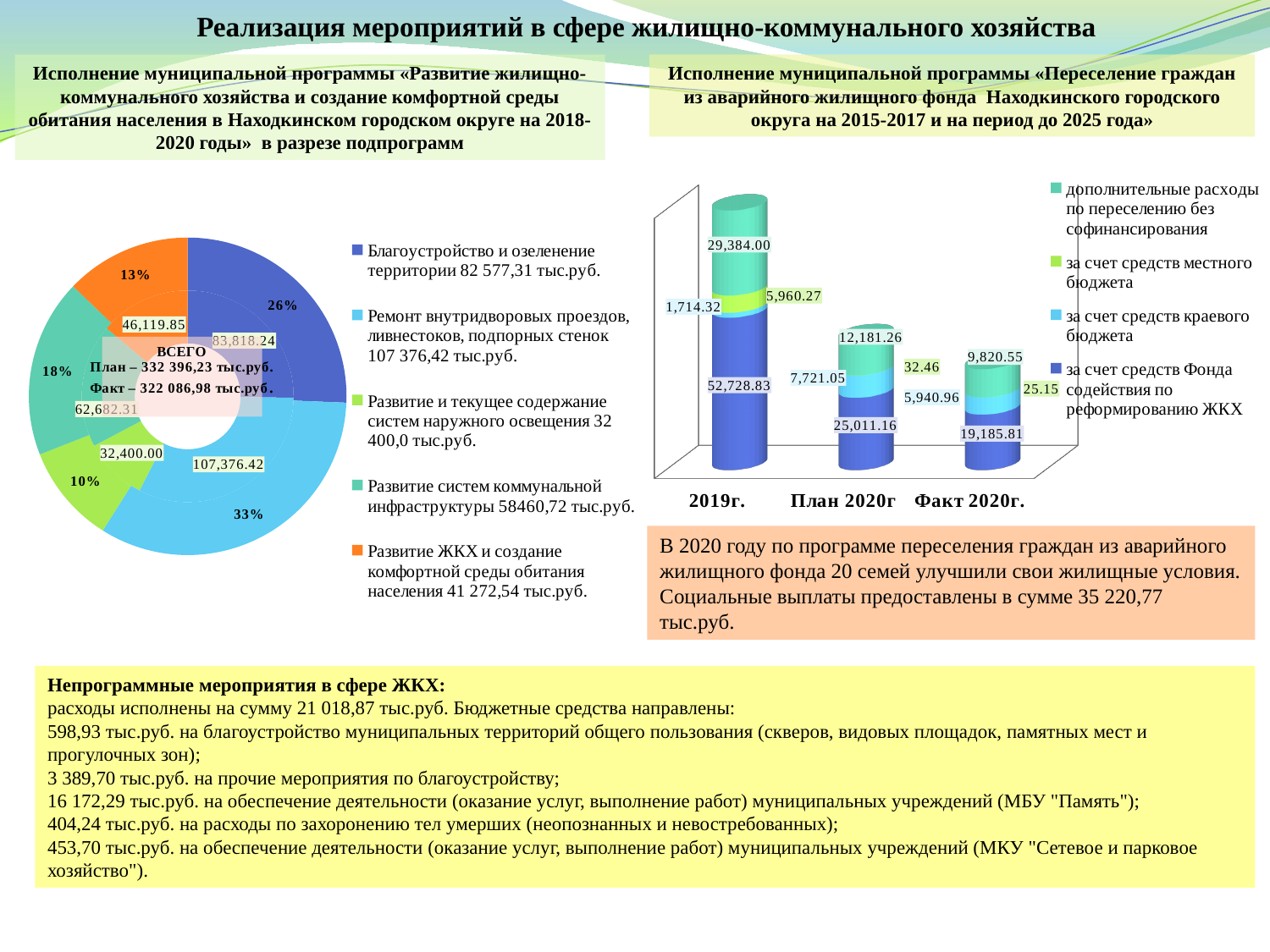

Реализация мероприятий в сфере жилищно-коммунального хозяйства
Исполнение муниципальной программы «Развитие жилищно-коммунального хозяйства и создание комфортной среды обитания населения в Находкинском городском округе на 2018-2020 годы»  в разрезе подпрограмм
Исполнение муниципальной программы «Переселение граждан из аварийного жилищного фонда  Находкинского городского округа на 2015-2017 и на период до 2025 года»

[unsupported chart]

### Chart

| Category |  |  |
|---|---|---|
| Благоустройство и озеленение территории 82 577,31 тыс.руб. | 83818.24 | 82577.31 |
| Ремонт внутридворовых проездов, ливнестоков, подпорных стенок 107 376,42 тыс.руб. | 107376.42 | 107376.42 |
| Развитие и текущее содержание систем наружного освещения 32 400,0 тыс.руб. | 32400.0 | 32400.0 |
| Развитие систем коммунальной инфраструктуры 58460,72 тыс.руб. | 62682.31 | 58460.72 |
| Развитие ЖКХ и создание комфортной среды обитания населения 41 272,54 тыс.руб. | 46119.85 | 41272.54 |
В 2020 году по программе переселения граждан из аварийного жилищного фонда 20 семей улучшили свои жилищные условия. Социальные выплаты предоставлены в сумме 35 220,77 тыс.руб.
Непрограммные мероприятия в сфере ЖКХ:
расходы исполнены на сумму 21 018,87 тыс.руб. Бюджетные средства направлены:
598,93 тыс.руб. на благоустройство муниципальных территорий общего пользования (скверов, видовых площадок, памятных мест и прогулочных зон);
3 389,70 тыс.руб. на прочие мероприятия по благоустройству;
16 172,29 тыс.руб. на обеспечение деятельности (оказание услуг, выполнение работ) муниципальных учреждений (МБУ "Память");
404,24 тыс.руб. на расходы по захоронению тел умерших (неопознанных и невостребованных);
453,70 тыс.руб. на обеспечение деятельности (оказание услуг, выполнение работ) муниципальных учреждений (МКУ "Сетевое и парковое хозяйство").